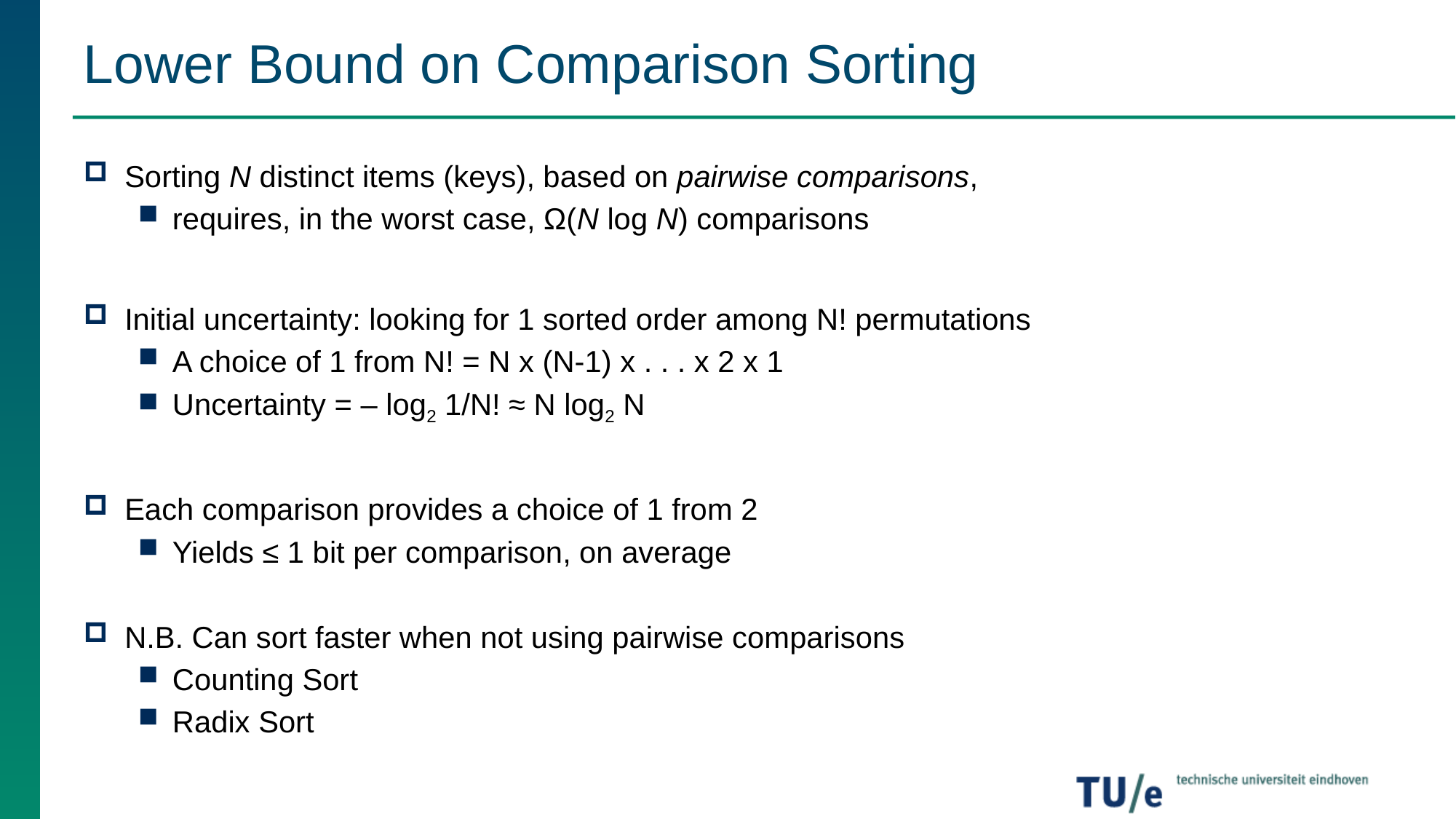

# Lower Bound on Comparison Sorting
Sorting N distinct items (keys), based on pairwise comparisons,
requires, in the worst case, Ω(N log N) comparisons

Initial uncertainty: looking for 1 sorted order among N! permutations
A choice of 1 from N! = N x (N-1) x . . . x 2 x 1
Uncertainty = – log2 1/N! ≈ N log2 N

Each comparison provides a choice of 1 from 2
Yields ≤ 1 bit per comparison, on average

N.B. Can sort faster when not using pairwise comparisons
Counting Sort
Radix Sort